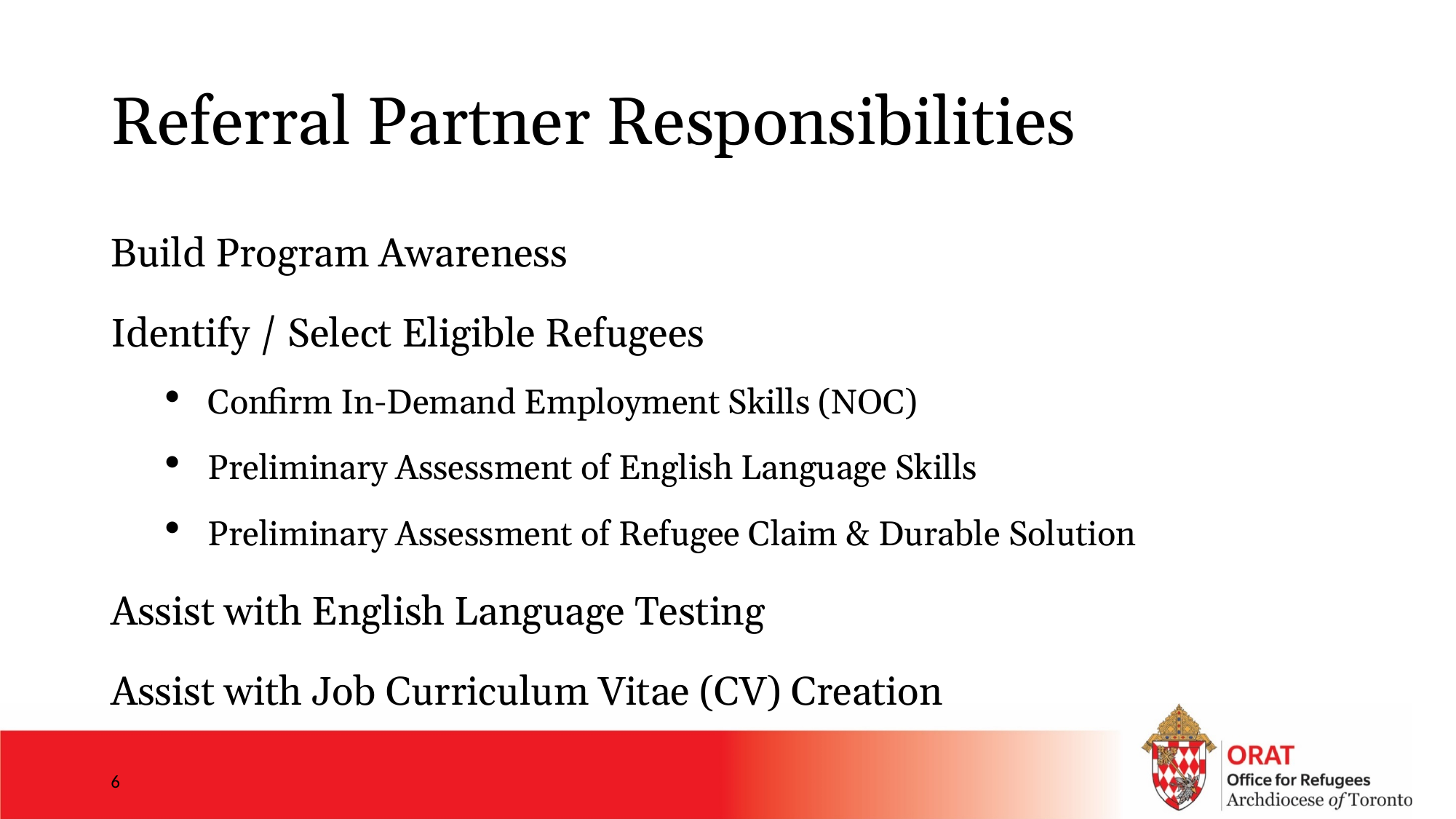

# Referral Partner Responsibilities
Build Program Awareness
Identify / Select Eligible Refugees
Confirm In-Demand Employment Skills (NOC)
Preliminary Assessment of English Language Skills
Preliminary Assessment of Refugee Claim & Durable Solution
Assist with English Language Testing
Assist with Job Curriculum Vitae (CV) Creation

6